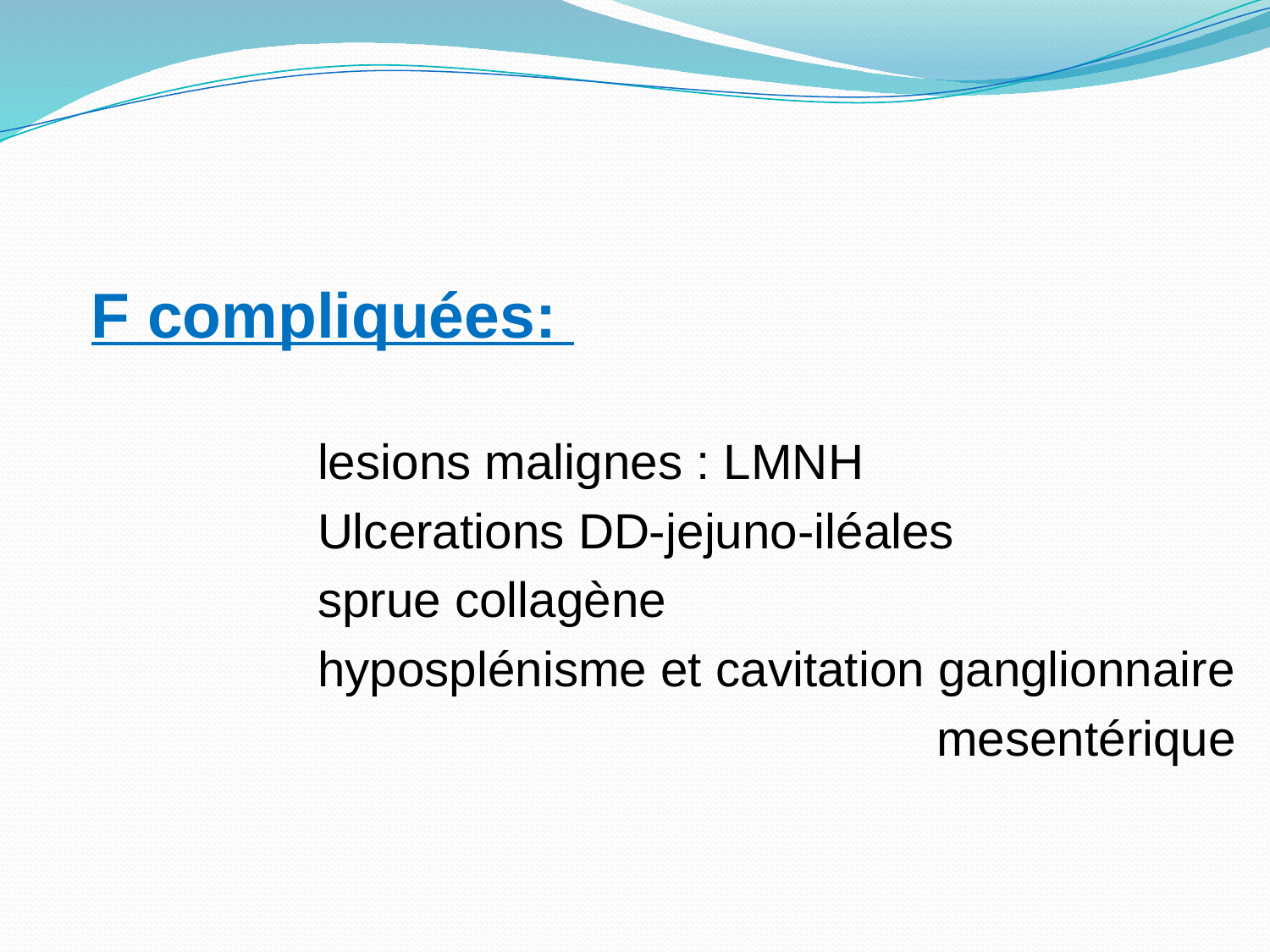

F compliquées:

                   lesions malignes : LMNH
                   Ulcerations DD-jejuno-iléales
                   sprue collagène
                   hyposplénisme et cavitation ganglionnaire
                                                                mesentérique